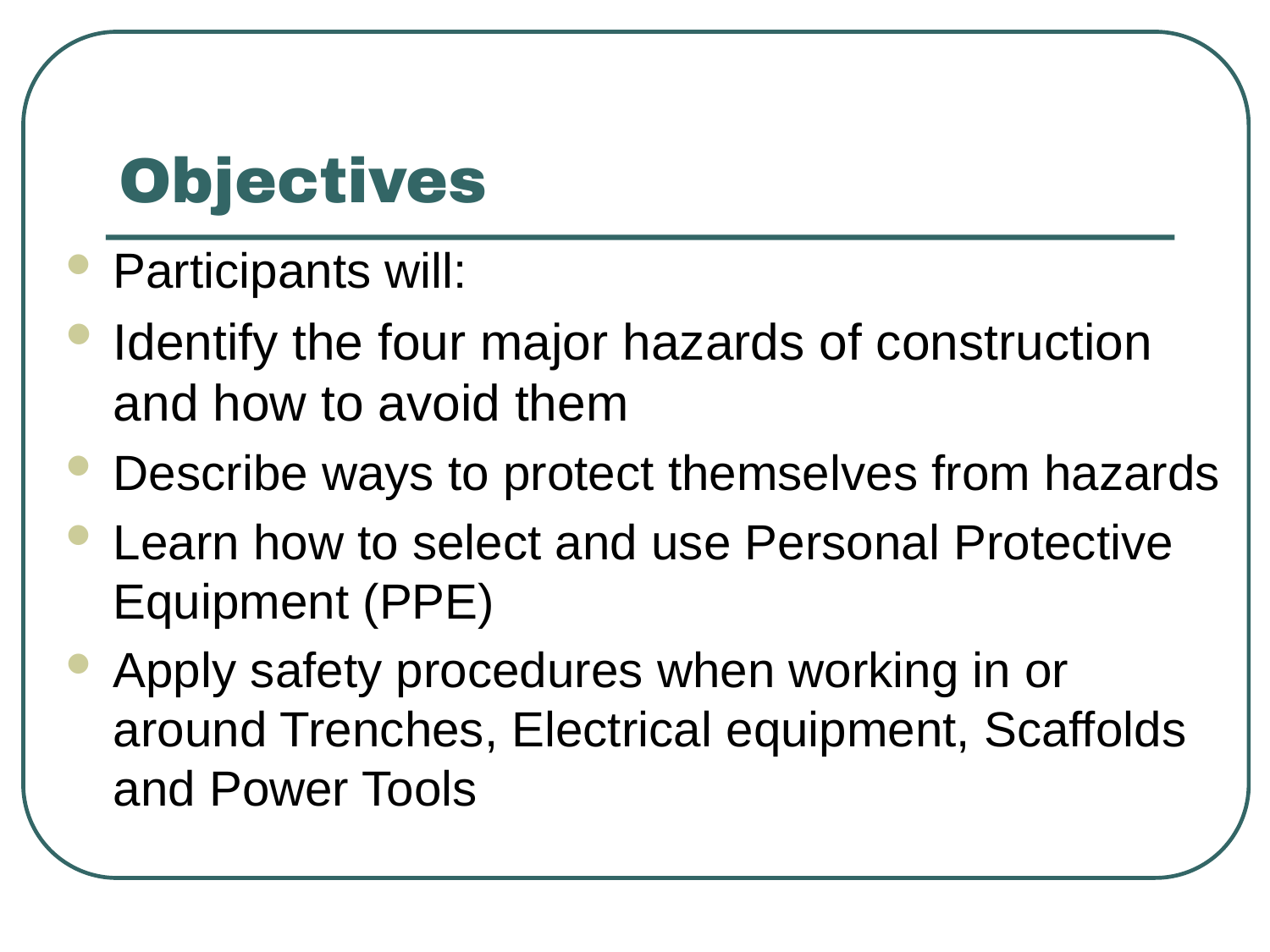

# Objectives
Participants will:
Identify the four major hazards of construction  and how to avoid them
Describe ways to protect themselves from hazards
Learn how to select and use Personal Protective Equipment (PPE)
Apply safety procedures when working in or around Trenches, Electrical equipment, Scaffolds and Power Tools